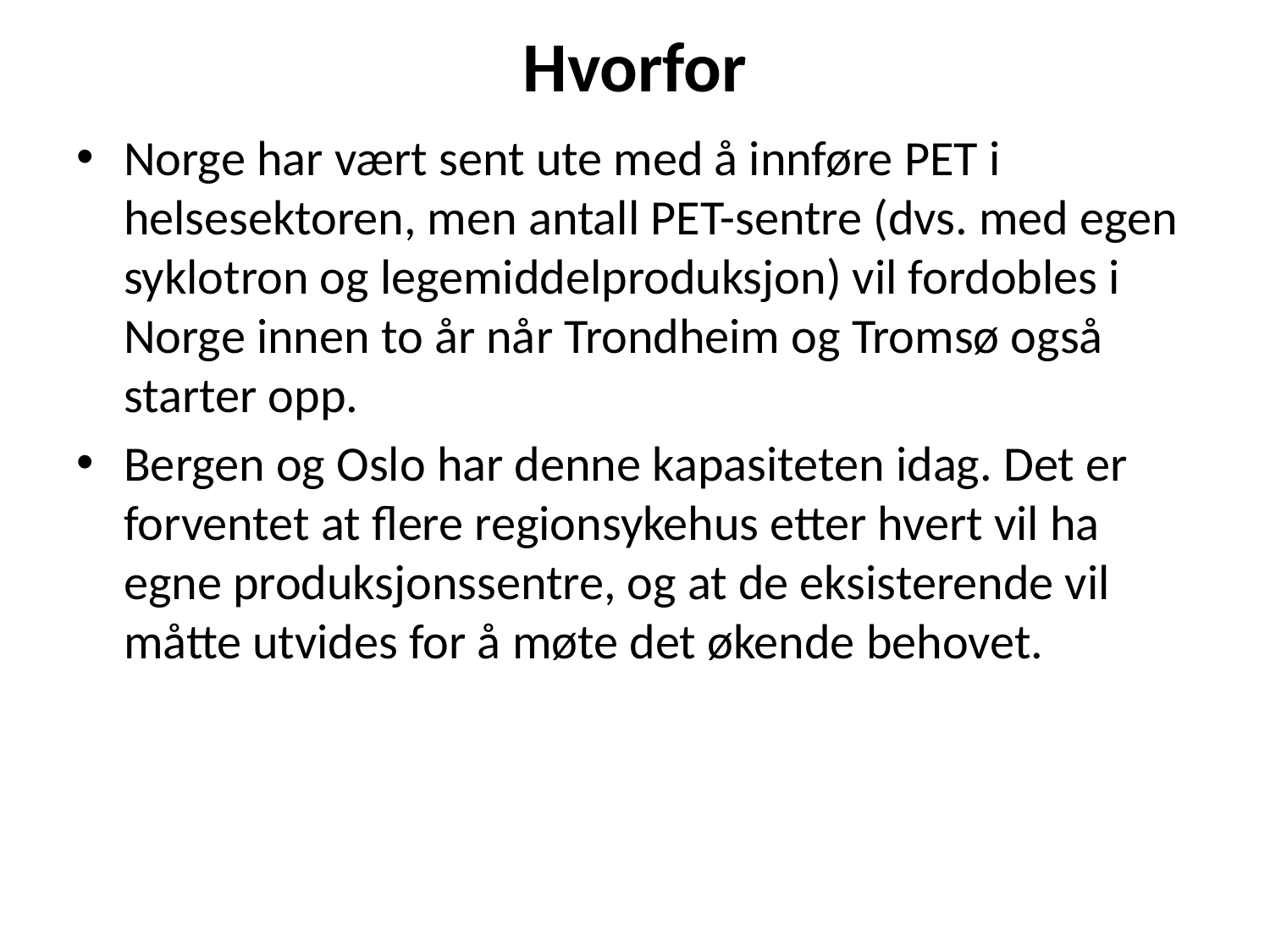

# Hvorfor
Norge har vært sent ute med å innføre PET i helsesektoren, men antall PET-sentre (dvs. med egen syklotron og legemiddelproduksjon) vil fordobles i Norge innen to år når Trondheim og Tromsø også starter opp.
Bergen og Oslo har denne kapasiteten idag. Det er forventet at flere regionsykehus etter hvert vil ha egne produksjonssentre, og at de eksisterende vil måtte utvides for å møte det økende behovet.